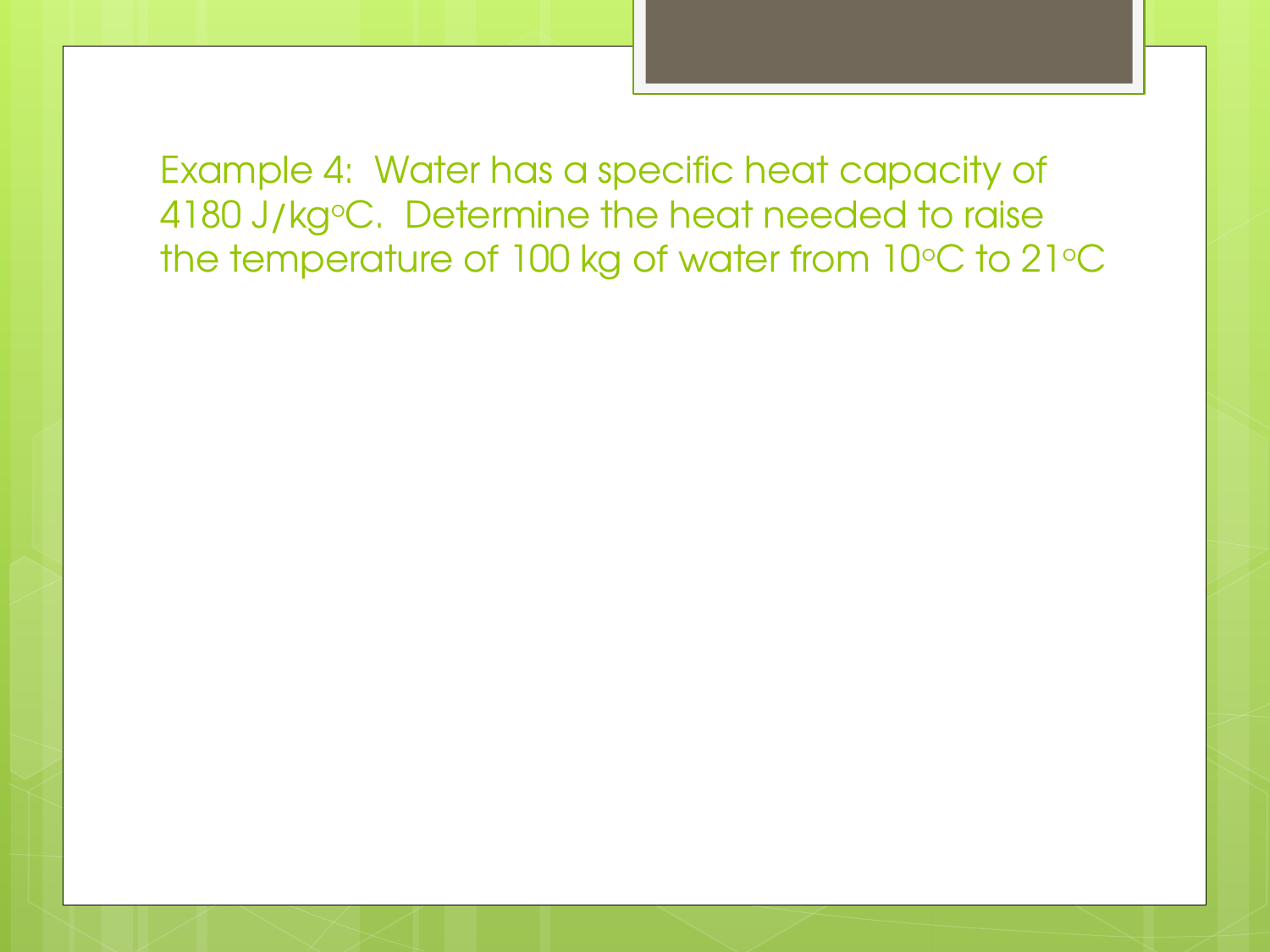

# Example 4:  Water has a specific heat capacity of 4180 J/kgoC.  Determine the heat needed to raise the temperature of 100 kg of water from 10oC to 21oC